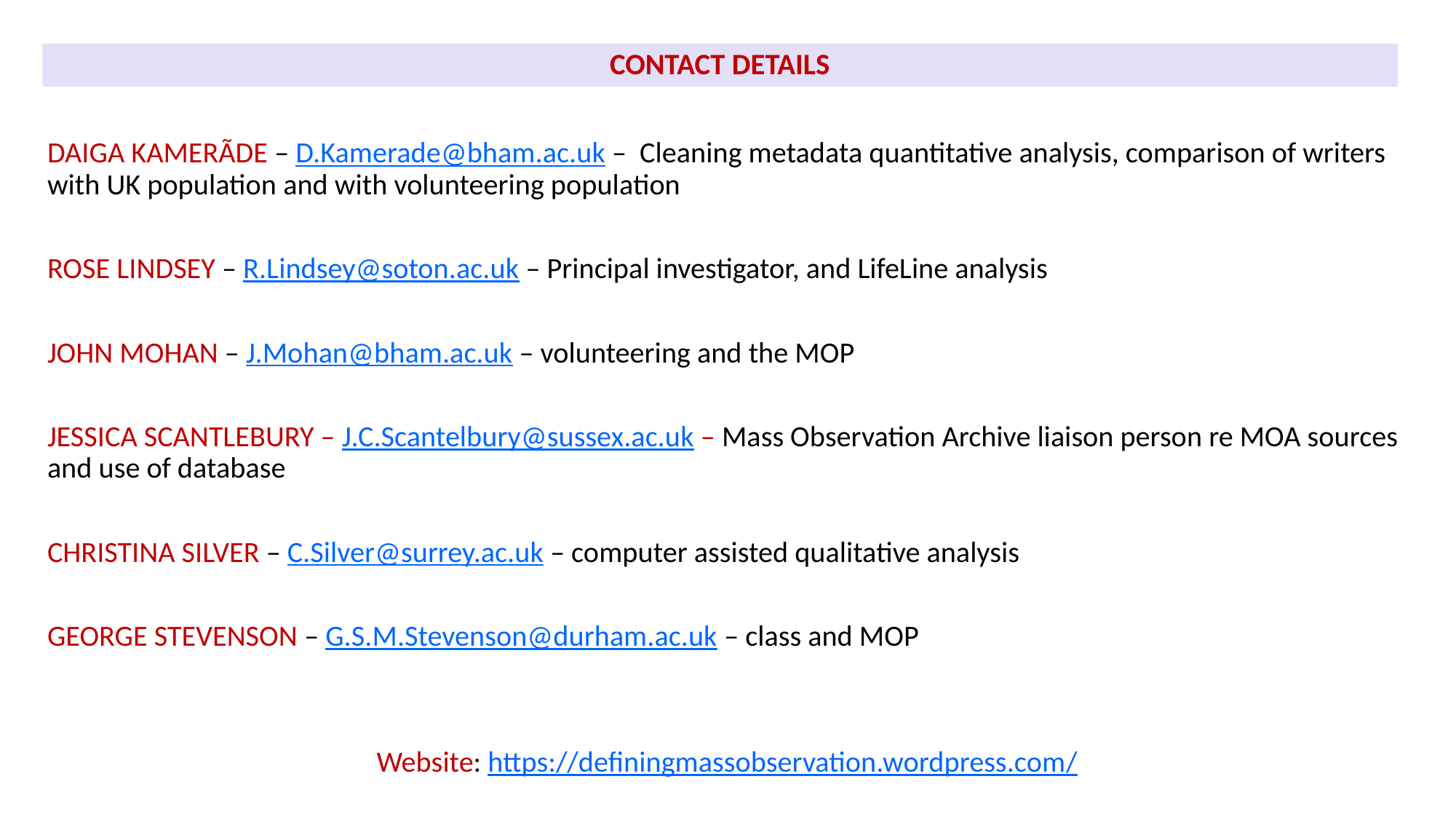

# CONTACT DETAILS

DAIGA KAMERÃDE – D.Kamerade@bham.ac.uk –  Cleaning metadata quantitative analysis, comparison of writers with UK population and with volunteering population

ROSE LINDSEY – R.Lindsey@soton.ac.uk – Principal investigator, and LifeLine analysis

JOHN MOHAN – J.Mohan@bham.ac.uk – volunteering and the MOP

JESSICA SCANTLEBURY – J.C.Scantelbury@sussex.ac.uk – Mass Observation Archive liaison person re MOA sources and use of database

CHRISTINA SILVER – C.Silver@surrey.ac.uk – computer assisted qualitative analysis

GEORGE STEVENSON – G.S.M.Stevenson@durham.ac.uk – class and MOP

Website: https://definingmassobservation.wordpress.com/